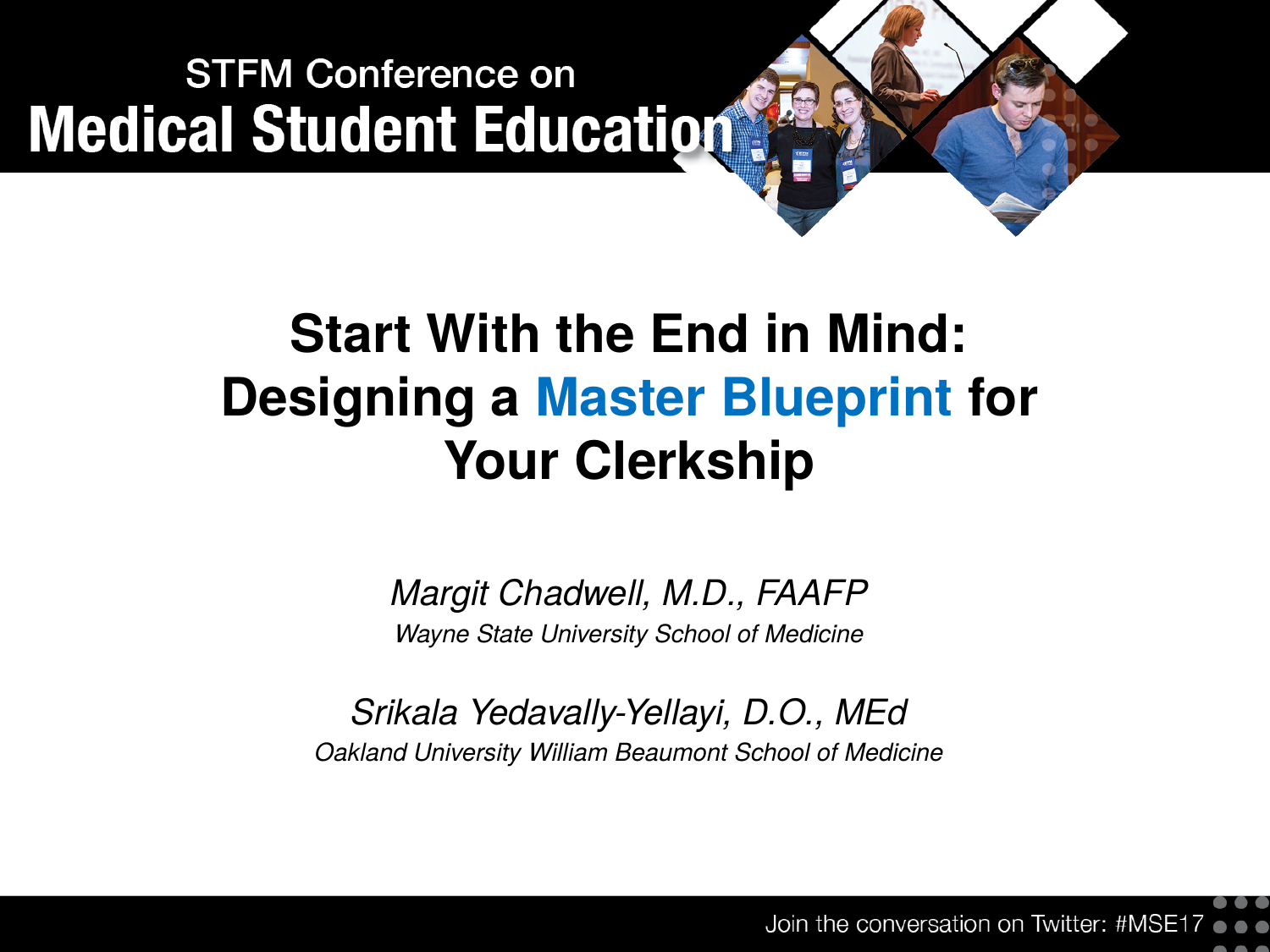

# Start With the End in Mind: Designing a Master Blueprint for Your Clerkship
Margit Chadwell, M.D., FAAFP
Wayne State University School of Medicine

Srikala Yedavally-Yellayi, D.O., MEd
Oakland University William Beaumont School of Medicine